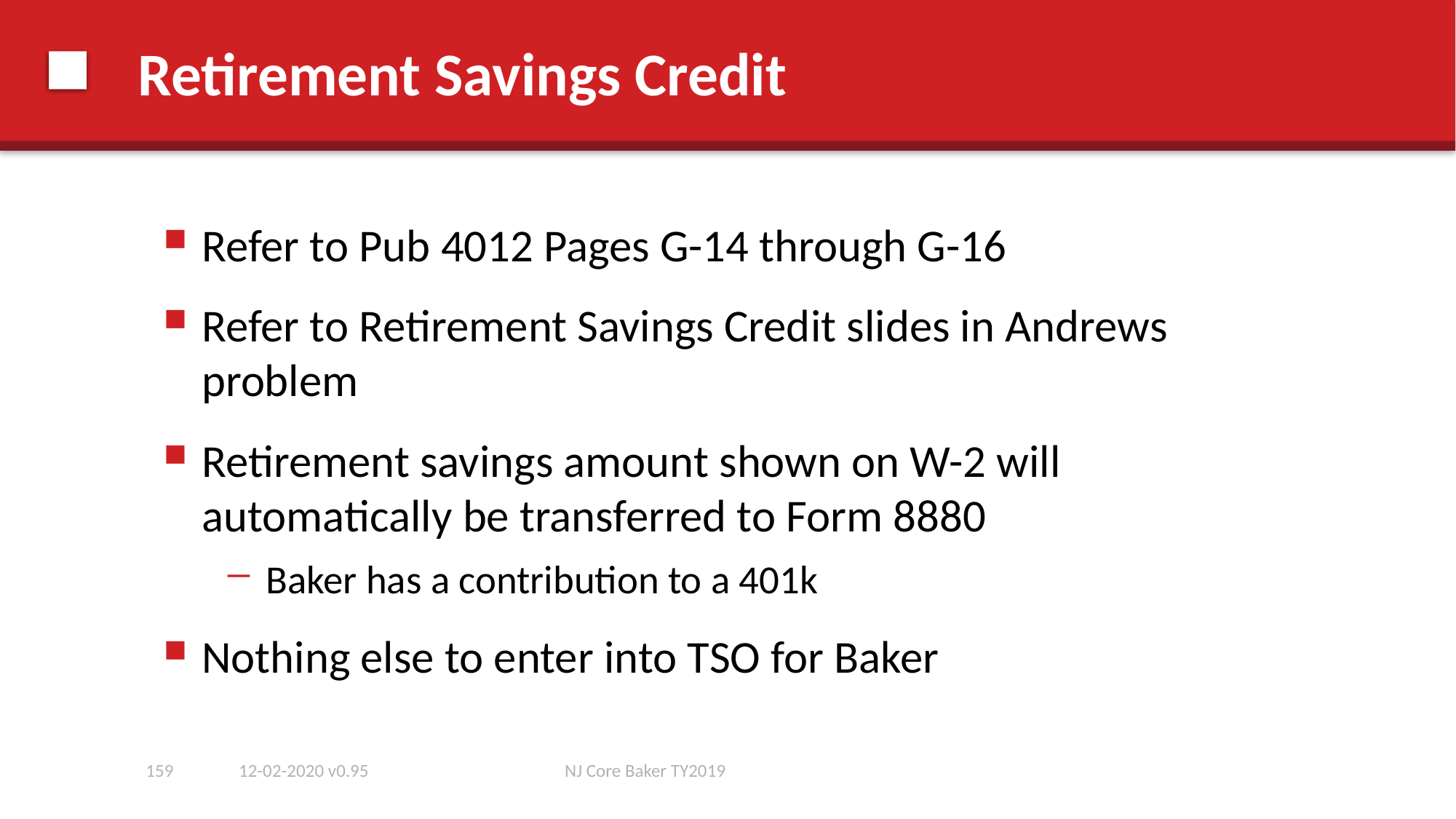

# Retirement Savings Credit
Refer to Pub 4012 Pages G-14 through G-16
Refer to Retirement Savings Credit slides in Andrews problem
Retirement savings amount shown on W-2 will automatically be transferred to Form 8880
Baker has a contribution to a 401k
Nothing else to enter into TSO for Baker
159
12-02-2020 v0.95
NJ Core Baker TY2019